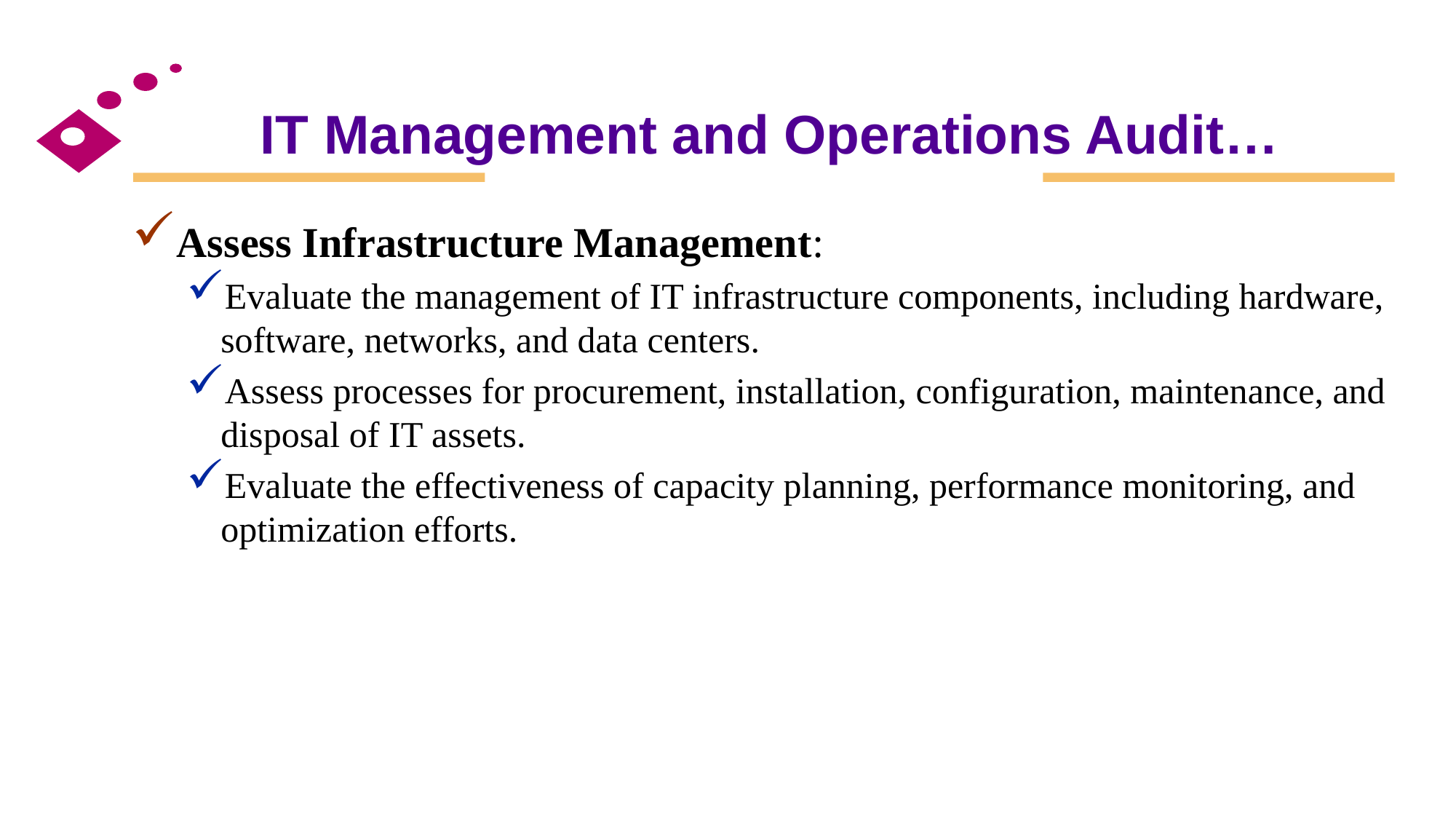

# IT Management and Operations Audit…
Assess Infrastructure Management:
Evaluate the management of IT infrastructure components, including hardware, software, networks, and data centers.
Assess processes for procurement, installation, configuration, maintenance, and disposal of IT assets.
Evaluate the effectiveness of capacity planning, performance monitoring, and optimization efforts.